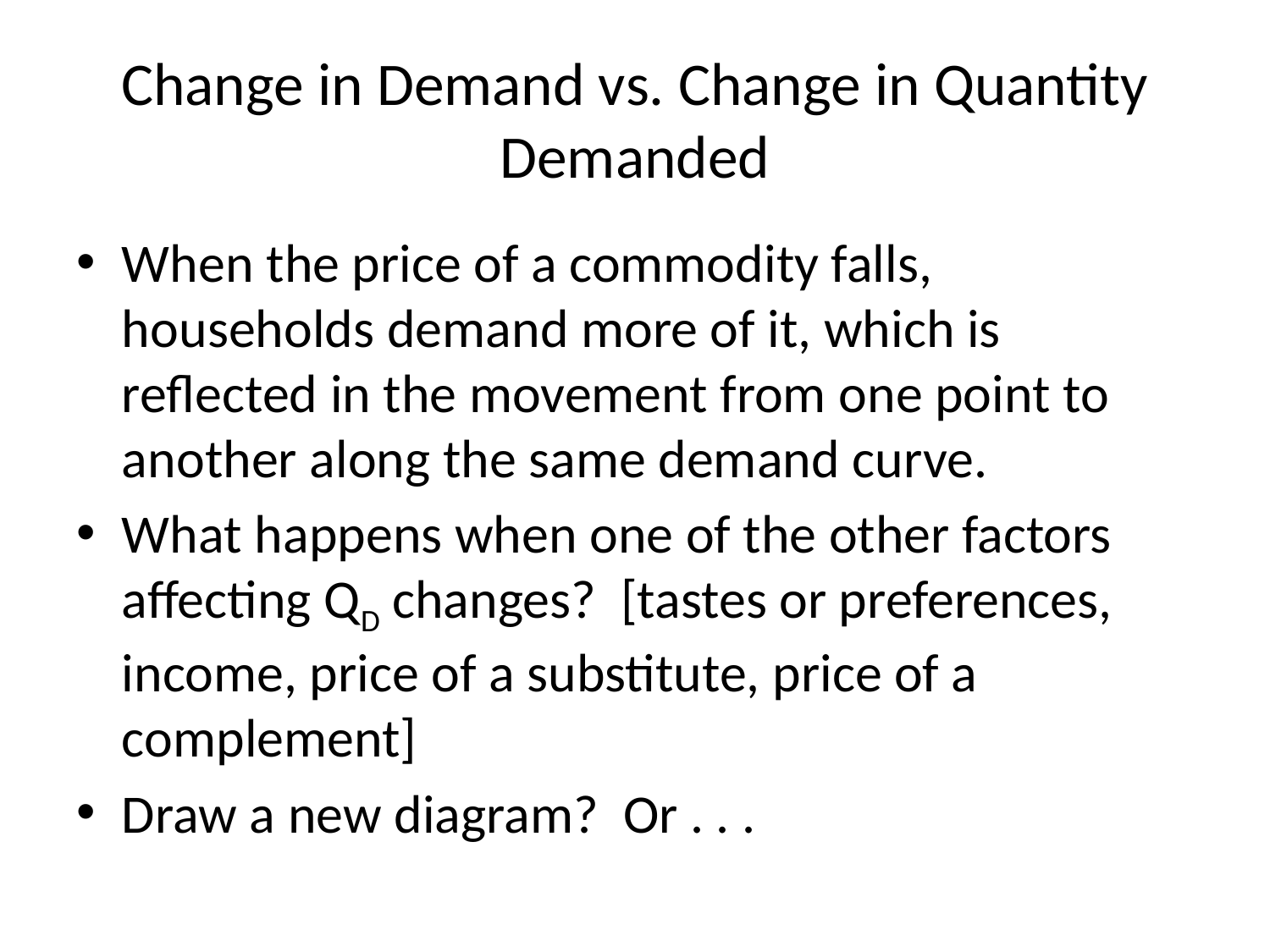

# Change in Demand vs. Change in Quantity Demanded
When the price of a commodity falls, households demand more of it, which is reflected in the movement from one point to another along the same demand curve.
What happens when one of the other factors affecting QD changes?  [tastes or preferences, income, price of a substitute, price of a complement]
Draw a new diagram?  Or . . .